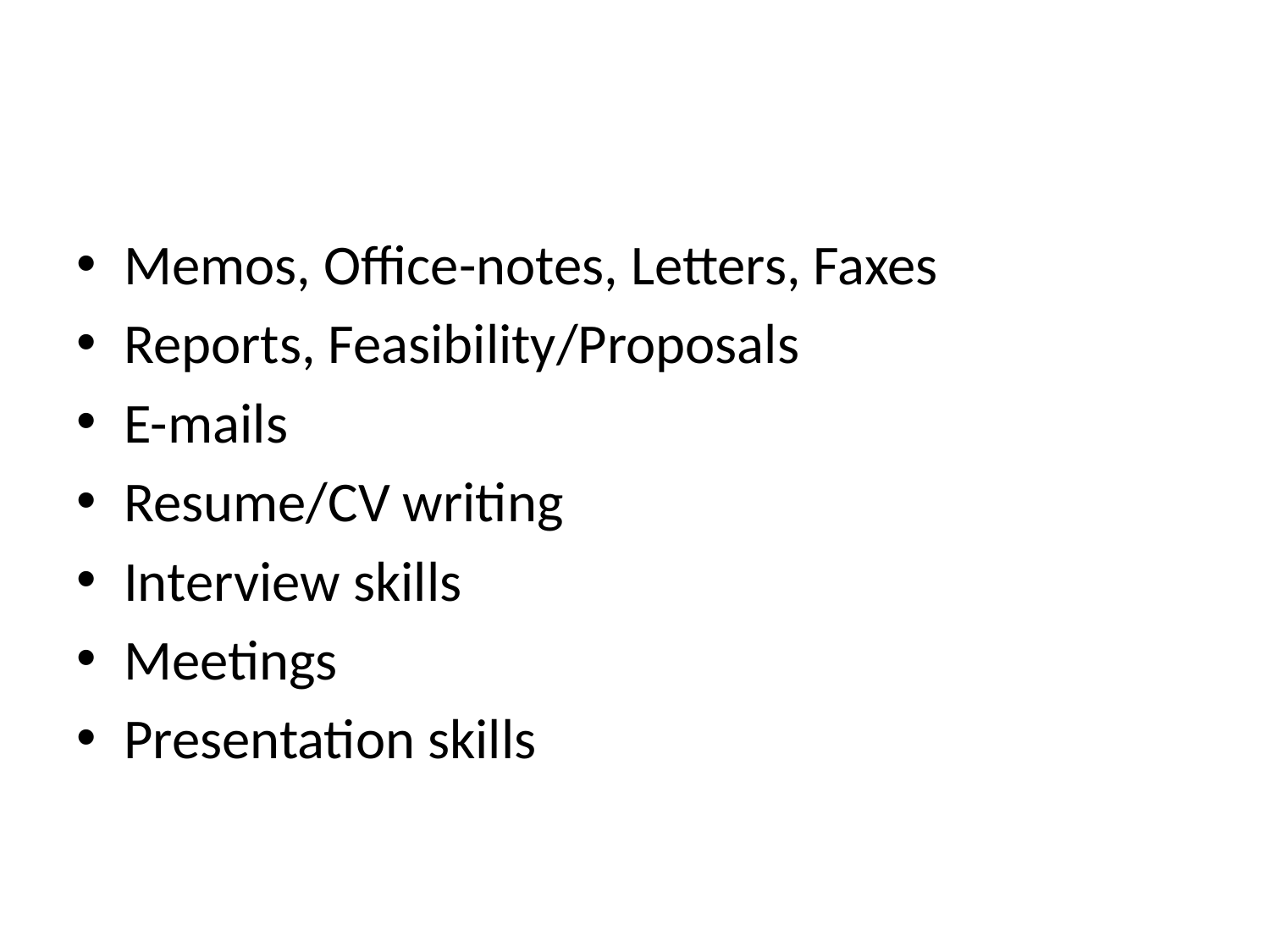

#
Memos, Office-notes, Letters, Faxes
Reports, Feasibility/Proposals
E-mails
Resume/CV writing
Interview skills
Meetings
Presentation skills